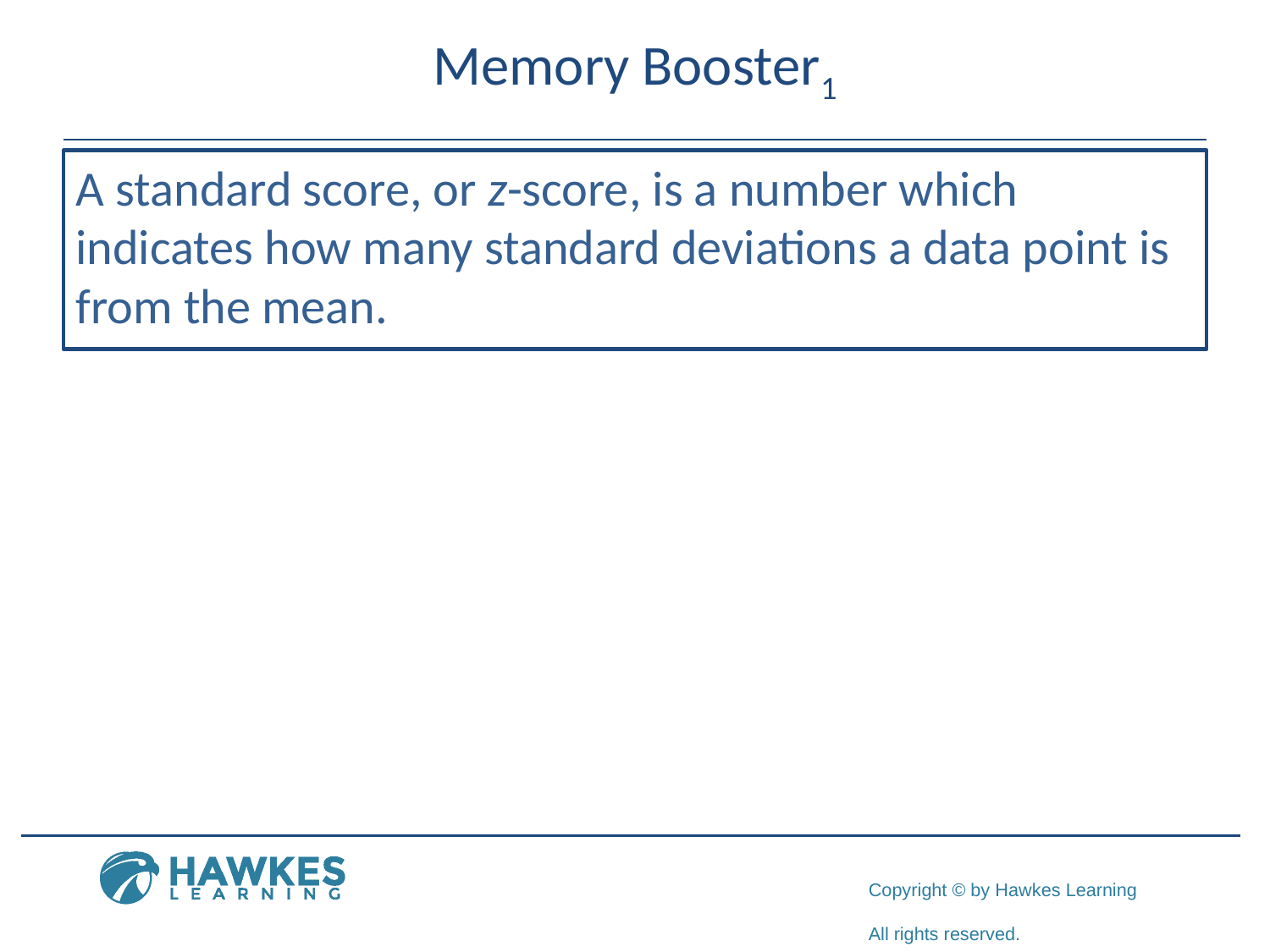

# Memory Booster1
A standard score, or z-score, is a number which indicates how many standard deviations a data point is from the mean.